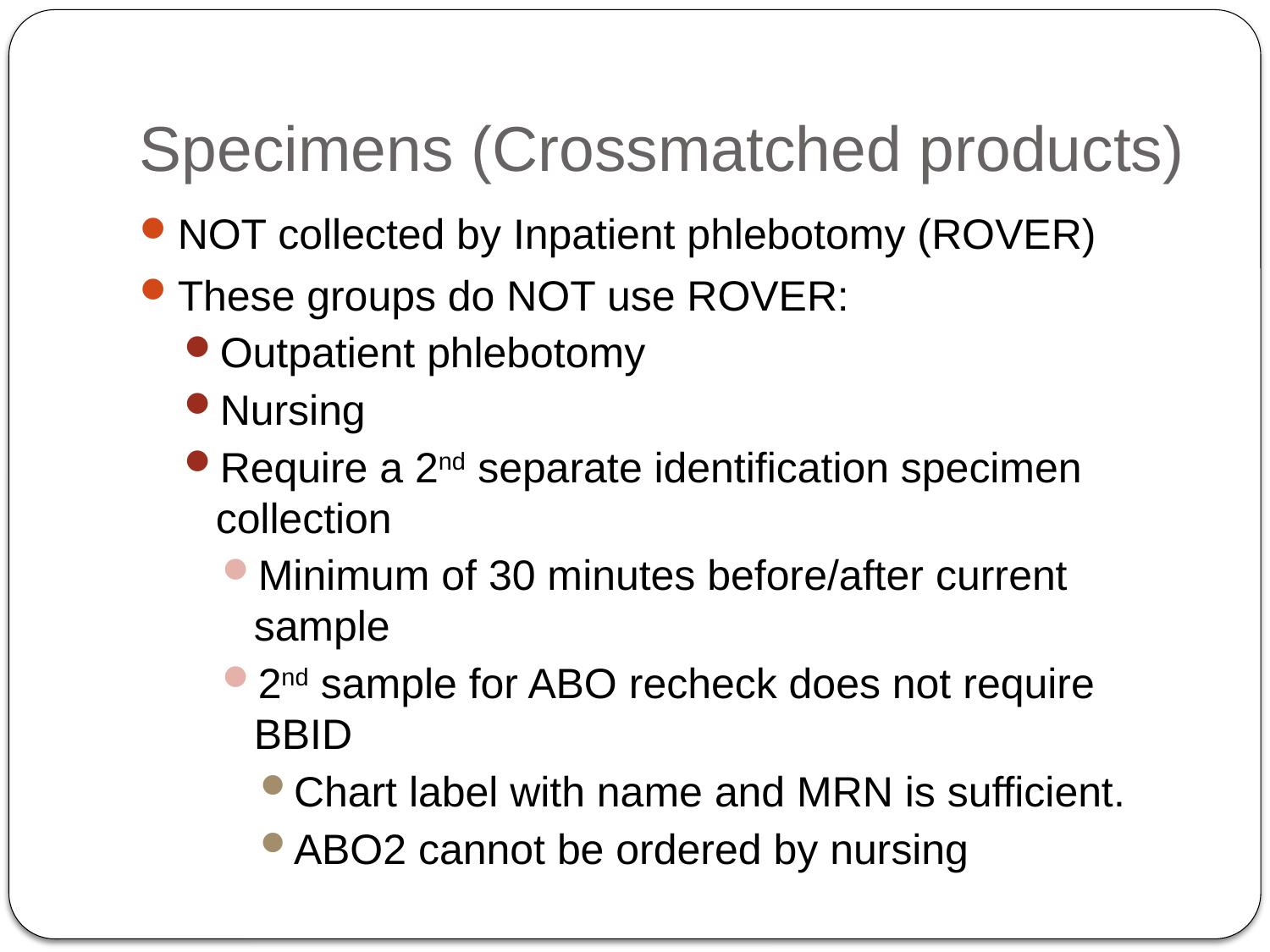

# Specimens (Crossmatched products)
NOT collected by Inpatient phlebotomy (ROVER)
These groups do NOT use ROVER:
Outpatient phlebotomy
Nursing
Require a 2nd separate identification specimen collection
Minimum of 30 minutes before/after current sample
2nd sample for ABO recheck does not require BBID
Chart label with name and MRN is sufficient.
ABO2 cannot be ordered by nursing